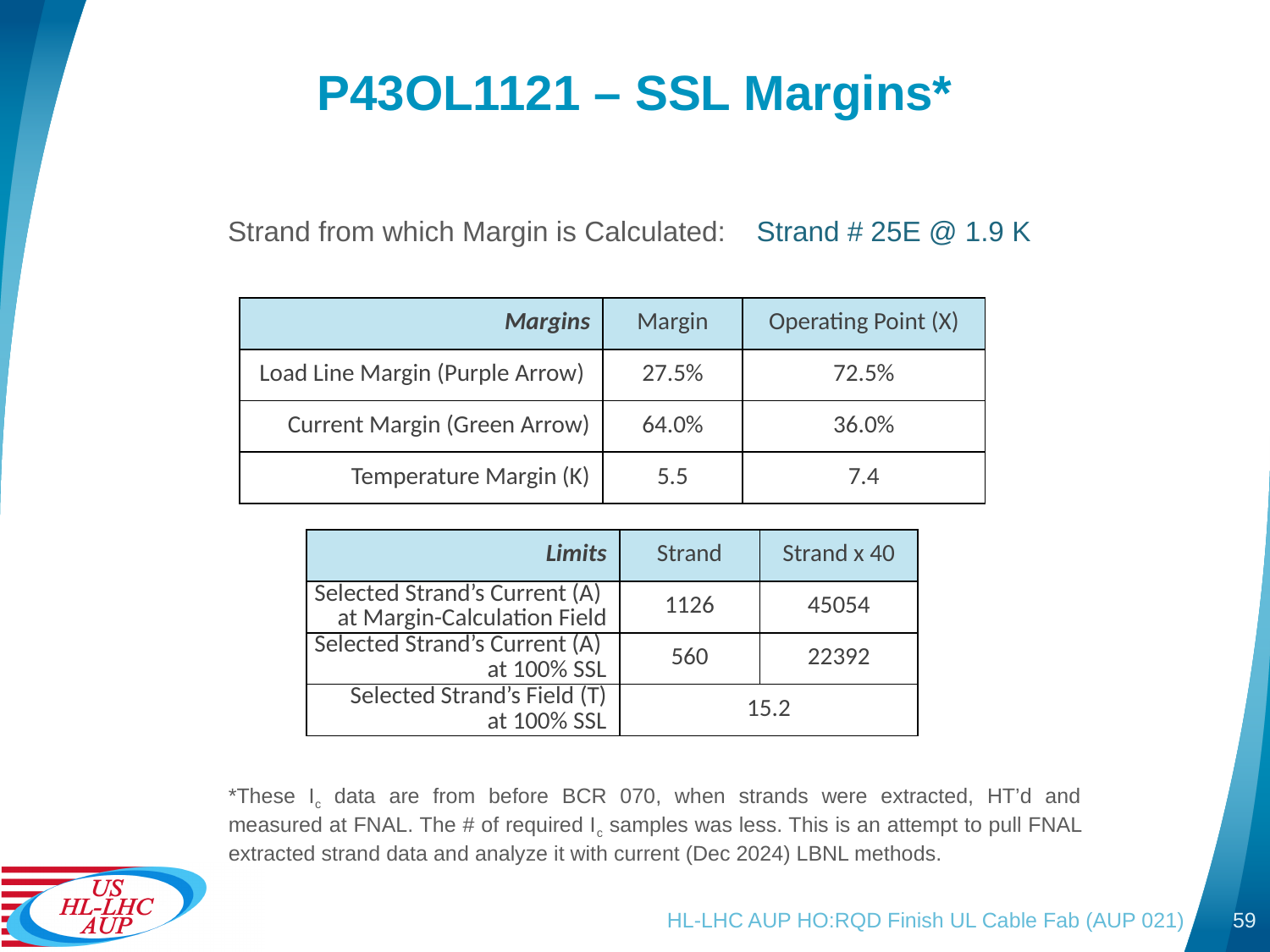

# P43OL1121 – SSL Margins*
| Strand from which Margin is Calculated: | Strand # 25E @ 1.9 K |
| --- | --- |
| Margins | Margin | Operating Point (X) |
| --- | --- | --- |
| Load Line Margin (Purple Arrow) | 27.5% | 72.5% |
| Current Margin (Green Arrow) | 64.0% | 36.0% |
| Temperature Margin (K) | 5.5 | 7.4 |
| Limits | Strand | Strand x 40 |
| --- | --- | --- |
| Selected Strand’s Current (A) at Margin-Calculation Field | 1126 | 45054 |
| Selected Strand’s Current (A) at 100% SSL | 560 | 22392 |
| Selected Strand’s Field (T) at 100% SSL | 15.2 |  |
*These Ic data are from before BCR 070, when strands were extracted, HT’d and measured at FNAL. The # of required Ic samples was less. This is an attempt to pull FNAL extracted strand data and analyze it with current (Dec 2024) LBNL methods.
HL-LHC AUP HO:RQD Finish UL Cable Fab (AUP 021)
59